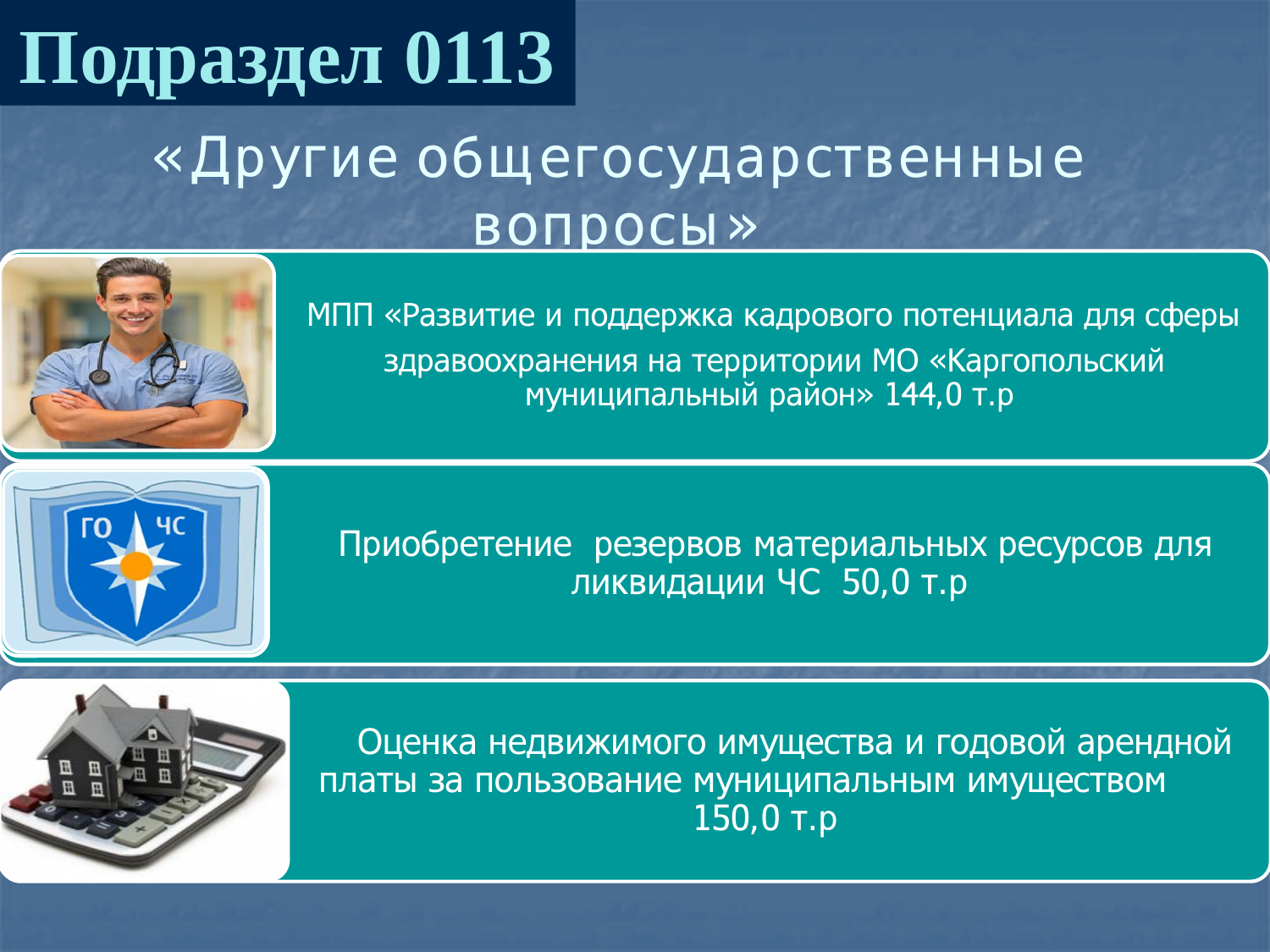

# «Другие общегосударственные вопросы»
Подраздел 0113
 МПП «Развитие и поддержка кадрового потенциала для сферы
 здравоохранения на территории МО «Каргопольский муниципальный район» 144,0 т.р
 Приобретение  резервов материальных ресурсов для ликвидации ЧС  50,0 т.р
      Оценка недвижимого имущества и годовой арендной платы за пользование муниципальным имуществом      150,0 т.р